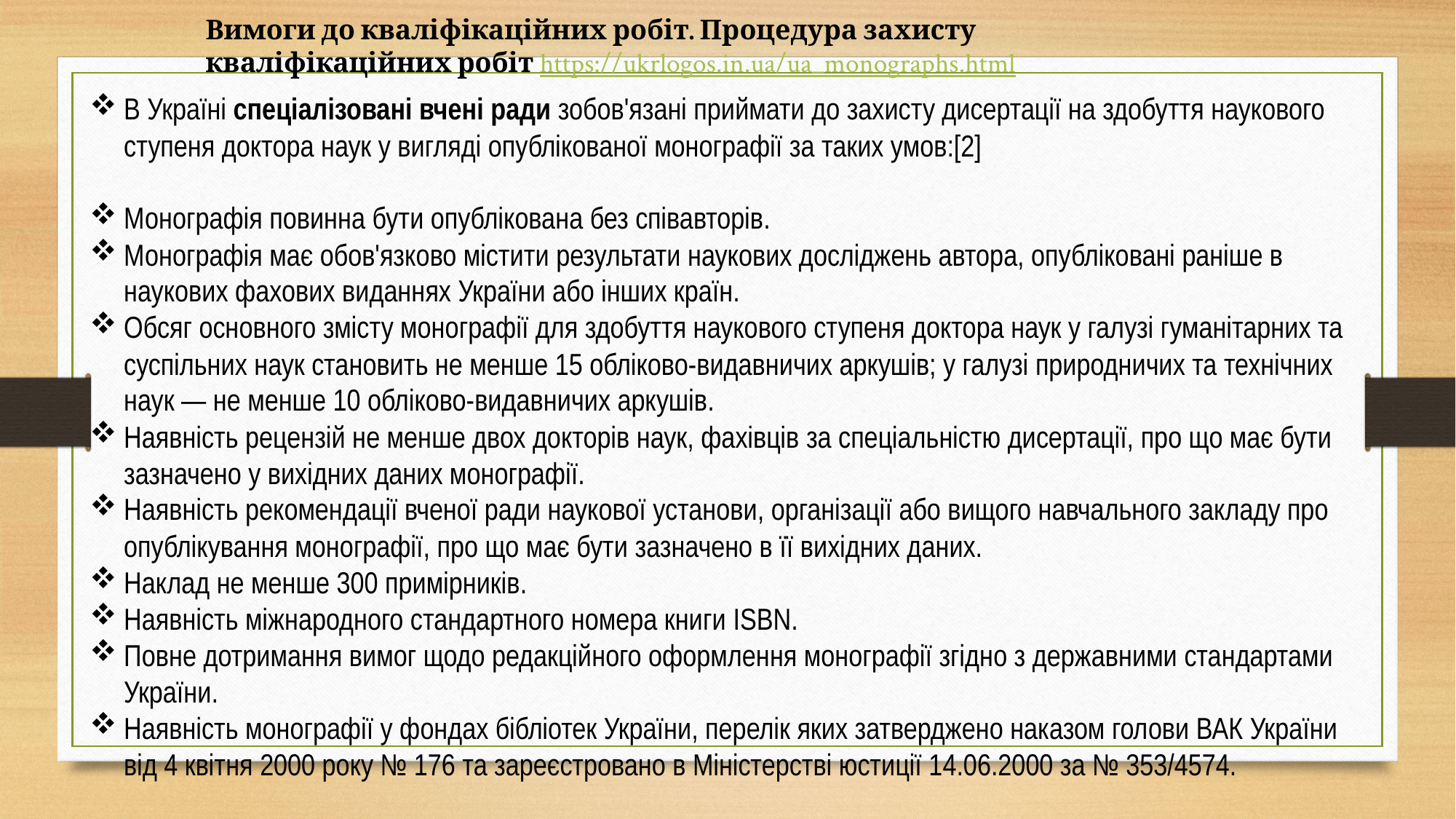

Вимоги до кваліфікаційних робіт. Процедура захисту кваліфікаційних робіт https://ukrlogos.in.ua/ua_monographs.html
В Україні спеціалізовані вчені ради зобов'язані приймати до захисту дисертації на здобуття наукового ступеня доктора наук у вигляді опублікованої монографії за таких умов:[2]

Монографія повинна бути опублікована без співавторів.
Монографія має обов'язково містити результати наукових досліджень автора, опубліковані раніше в наукових фахових виданнях України або інших країн.
Обсяг основного змісту монографії для здобуття наукового ступеня доктора наук у галузі гуманітарних та суспільних наук становить не менше 15 обліково-видавничих аркушів; у галузі природничих та технічних наук — не менше 10 обліково-видавничих аркушів.
Наявність рецензій не менше двох докторів наук, фахівців за спеціальністю дисертації, про що має бути зазначено у вихідних даних монографії.
Наявність рекомендації вченої ради наукової установи, організації або вищого навчального закладу про опублікування монографії, про що має бути зазначено в її вихідних даних.
Наклад не менше 300 примірників.
Наявність міжнародного стандартного номера книги ISBN.
Повне дотримання вимог щодо редакційного оформлення монографії згідно з державними стандартами України.
Наявність монографії у фондах бібліотек України, перелік яких затверджено наказом голови ВАК України від 4 квітня 2000 року № 176 та зареєстровано в Міністерстві юстиції 14.06.2000 за № 353/4574.